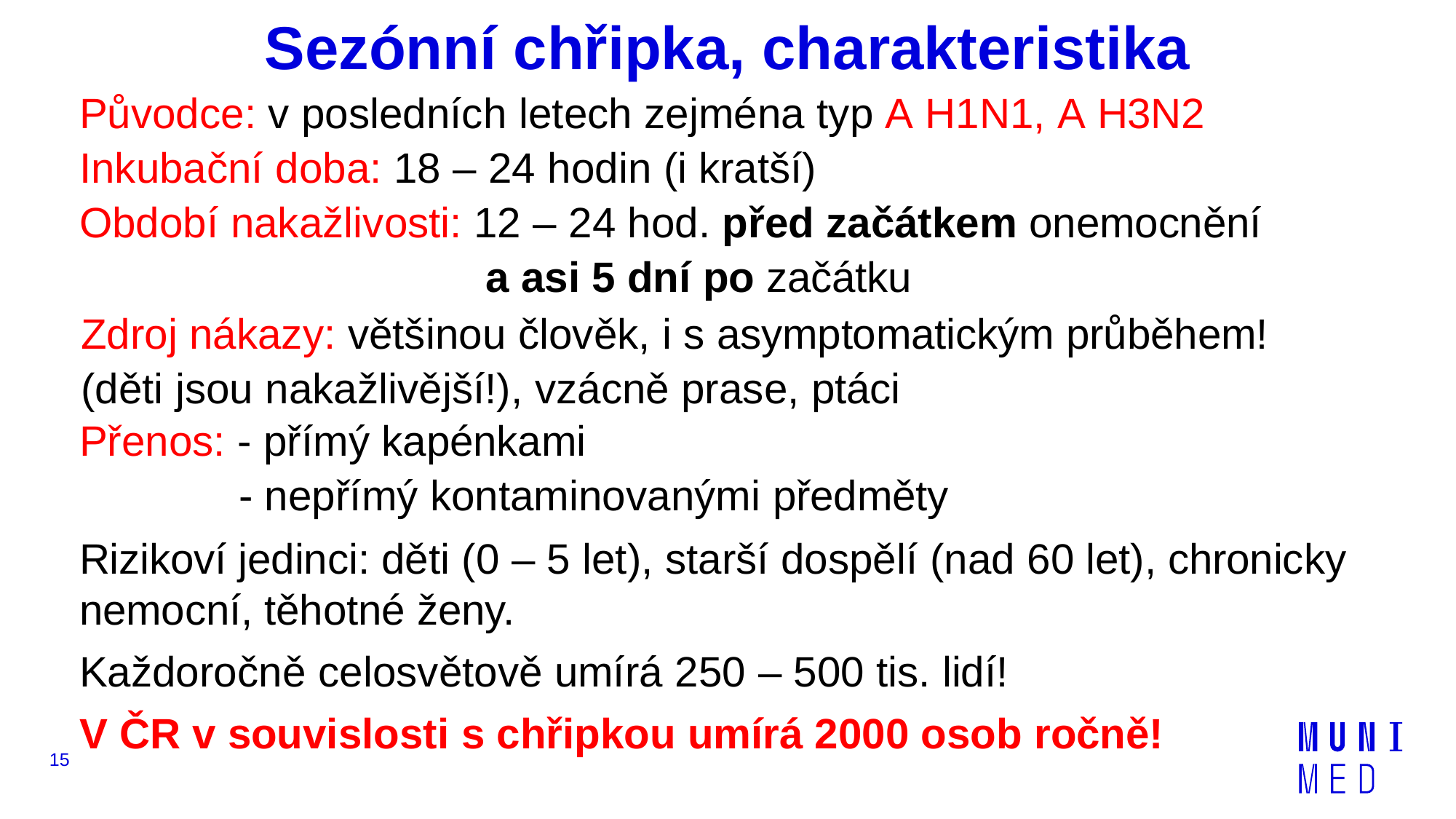

# Sezónní chřipka, charakteristika
Původce: v posledních letech zejména typ A H1N1, A H3N2
Inkubační doba: 18 – 24 hodin (i kratší)
Období nakažlivosti: 12 – 24 hod. před začátkem onemocnění
a asi 5 dní po začátku
Zdroj nákazy: většinou člověk, i s asymptomatickým průběhem! (děti jsou nakažlivější!), vzácně prase, ptáci
Přenos: - přímý kapénkami
- nepřímý kontaminovanými předměty
Rizikoví jedinci: děti (0 – 5 let), starší dospělí (nad 60 let), chronicky nemocní, těhotné ženy.
Každoročně celosvětově umírá 250 – 500 tis. lidí!
V ČR v souvislosti s chřipkou umírá 2000 osob ročně!

15